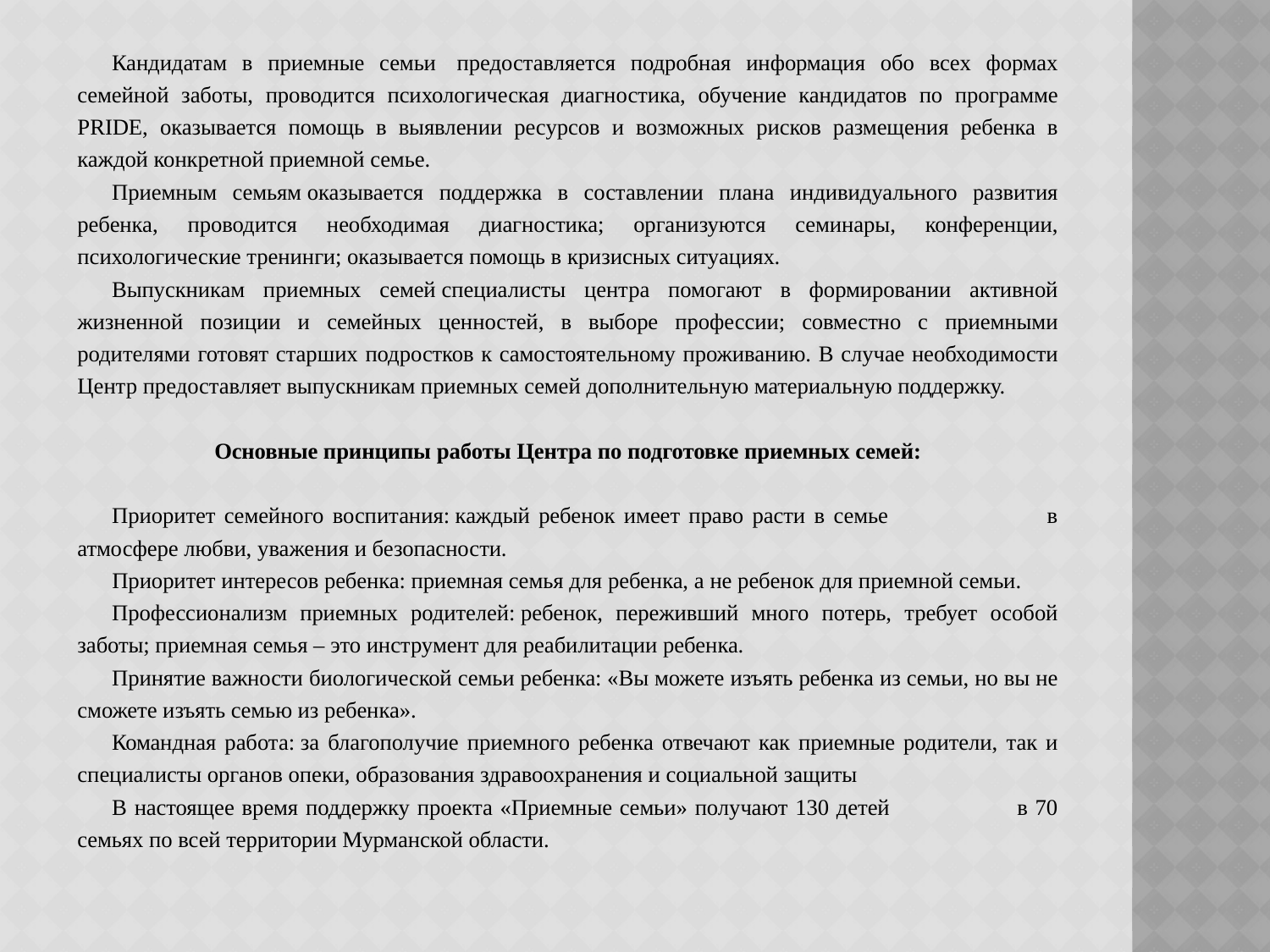

Кандидатам в приемные семьи  предоставляется подробная информация обо всех формах семейной заботы, проводится психологическая диагностика, обучение кандидатов по программе PRIDE, оказывается помощь в выявлении ресурсов и возможных рисков размещения ребенка в каждой конкретной приемной семье.
Приемным семьям оказывается поддержка в составлении плана индивидуального развития ребенка, проводится необходимая диагностика; организуются семинары, конференции, психологические тренинги; оказывается помощь в кризисных ситуациях.
Выпускникам приемных семей специалисты центра помогают в формировании активной жизненной позиции и семейных ценностей, в выборе профессии; совместно с приемными родителями готовят старших подростков к самостоятельному проживанию. В случае необходимости Центр предоставляет выпускникам приемных семей дополнительную материальную поддержку.

Основные принципы работы Центра по подготовке приемных семей:

Приоритет семейного воспитания: каждый ребенок имеет право расти в семье                  в атмосфере любви, уважения и безопасности.
Приоритет интересов ребенка: приемная семья для ребенка, а не ребенок для приемной семьи.
Профессионализм приемных родителей: ребенок, переживший много потерь, требует особой заботы; приемная семья – это инструмент для реабилитации ребенка.
Принятие важности биологической семьи ребенка: «Вы можете изъять ребенка из семьи, но вы не сможете изъять семью из ребенка».
Командная работа: за благополучие приемного ребенка отвечают как приемные родители, так и специалисты органов опеки, образования здравоохранения и социальной защиты
В настоящее время поддержку проекта «Приемные семьи» получают 130 детей                 в 70 семьях по всей территории Мурманской области.